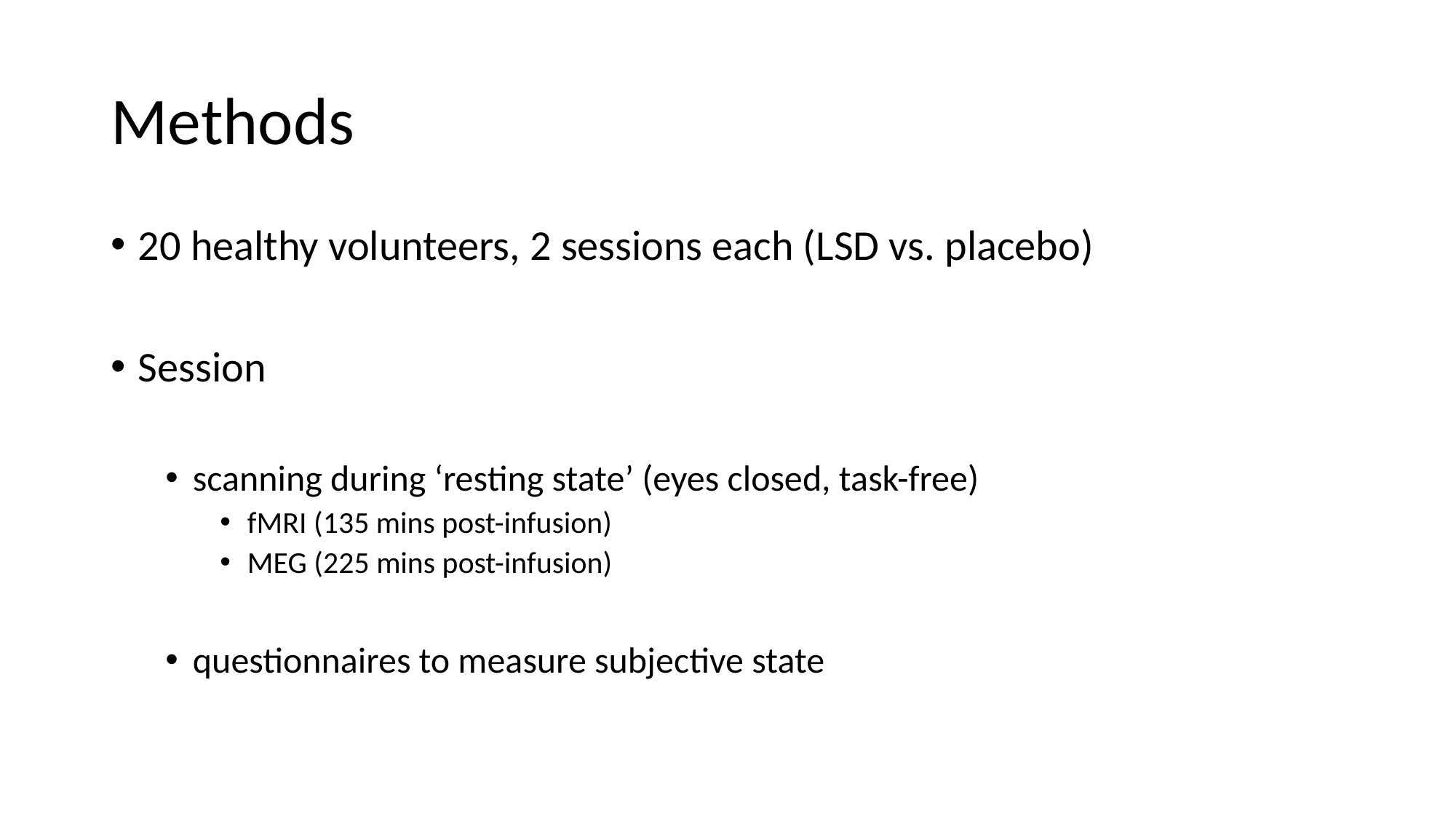

# Methods
20 healthy volunteers, 2 sessions each (LSD vs. placebo)

Session

scanning during ‘resting state’ (eyes closed, task-free)
fMRI (135 mins post-infusion)
MEG (225 mins post-infusion)

questionnaires to measure subjective state